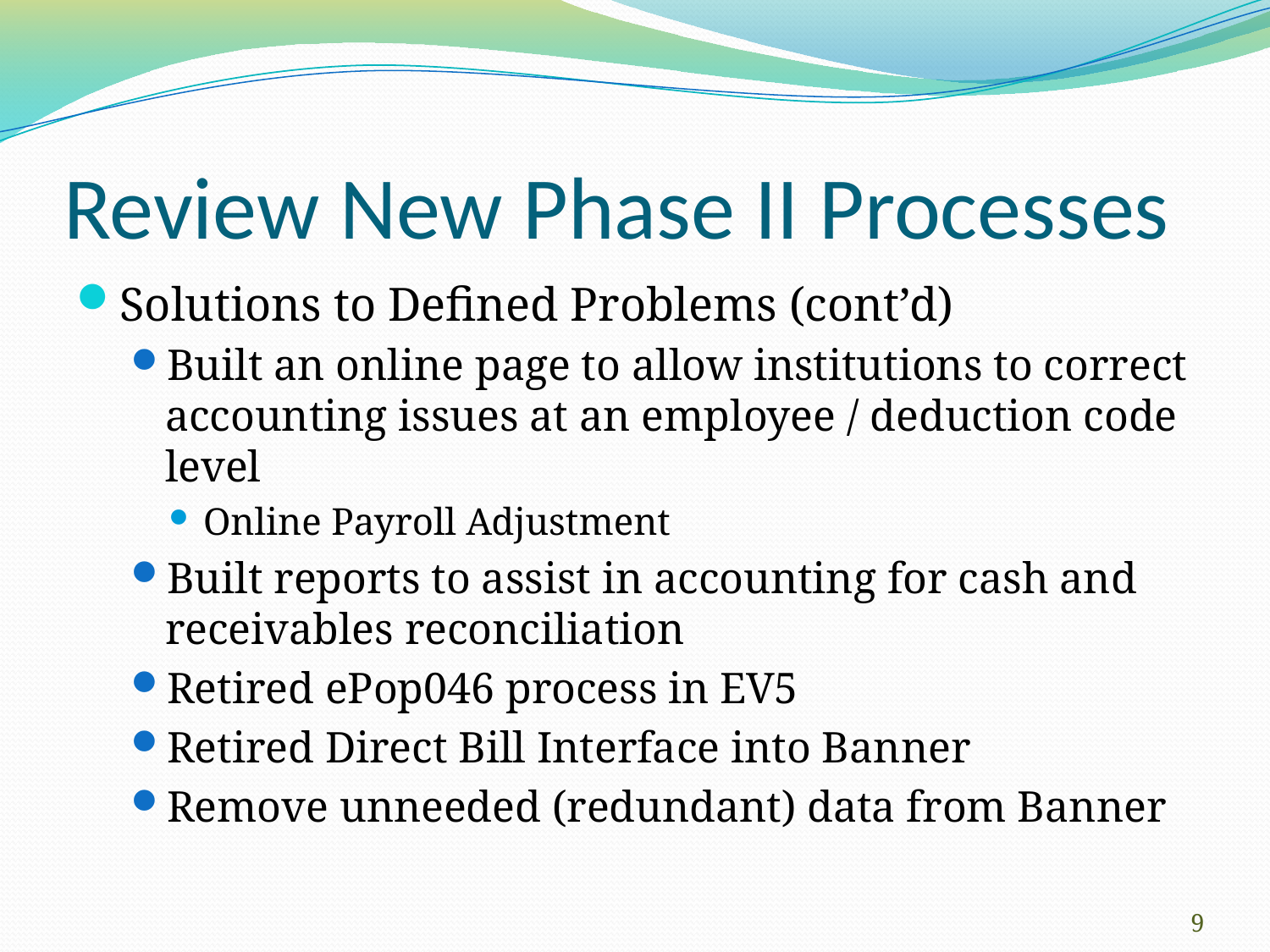

# Review New Phase II Processes
Solutions to Defined Problems (cont’d)
Built an online page to allow institutions to correct accounting issues at an employee / deduction code level
Online Payroll Adjustment
Built reports to assist in accounting for cash and receivables reconciliation
Retired ePop046 process in EV5
Retired Direct Bill Interface into Banner
Remove unneeded (redundant) data from Banner

9